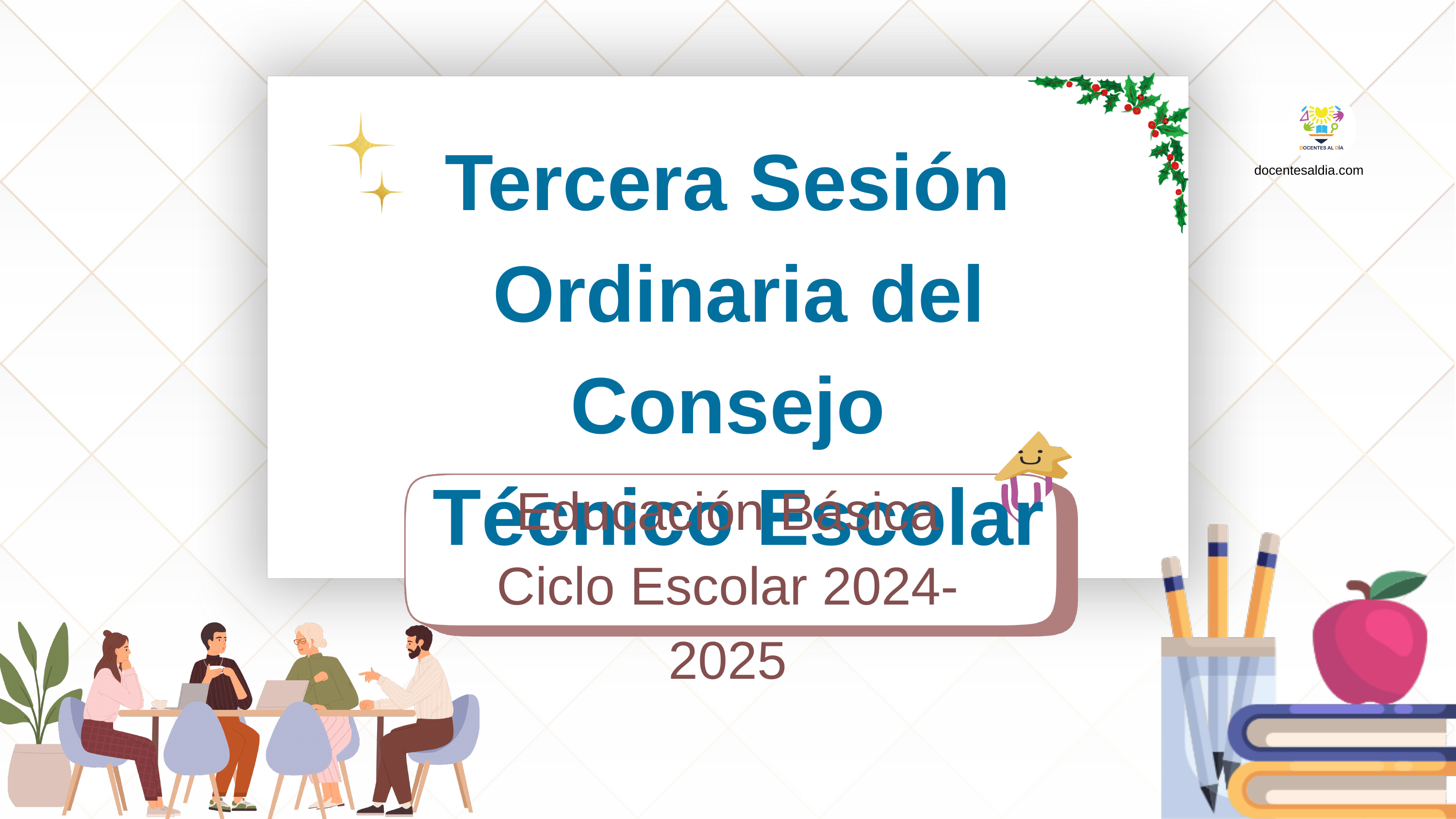

Tercera Sesión
 Ordinaria del Consejo
 Técnico Escolar
docentesaldia.com

Educación Básica
Ciclo Escolar 2024-2025